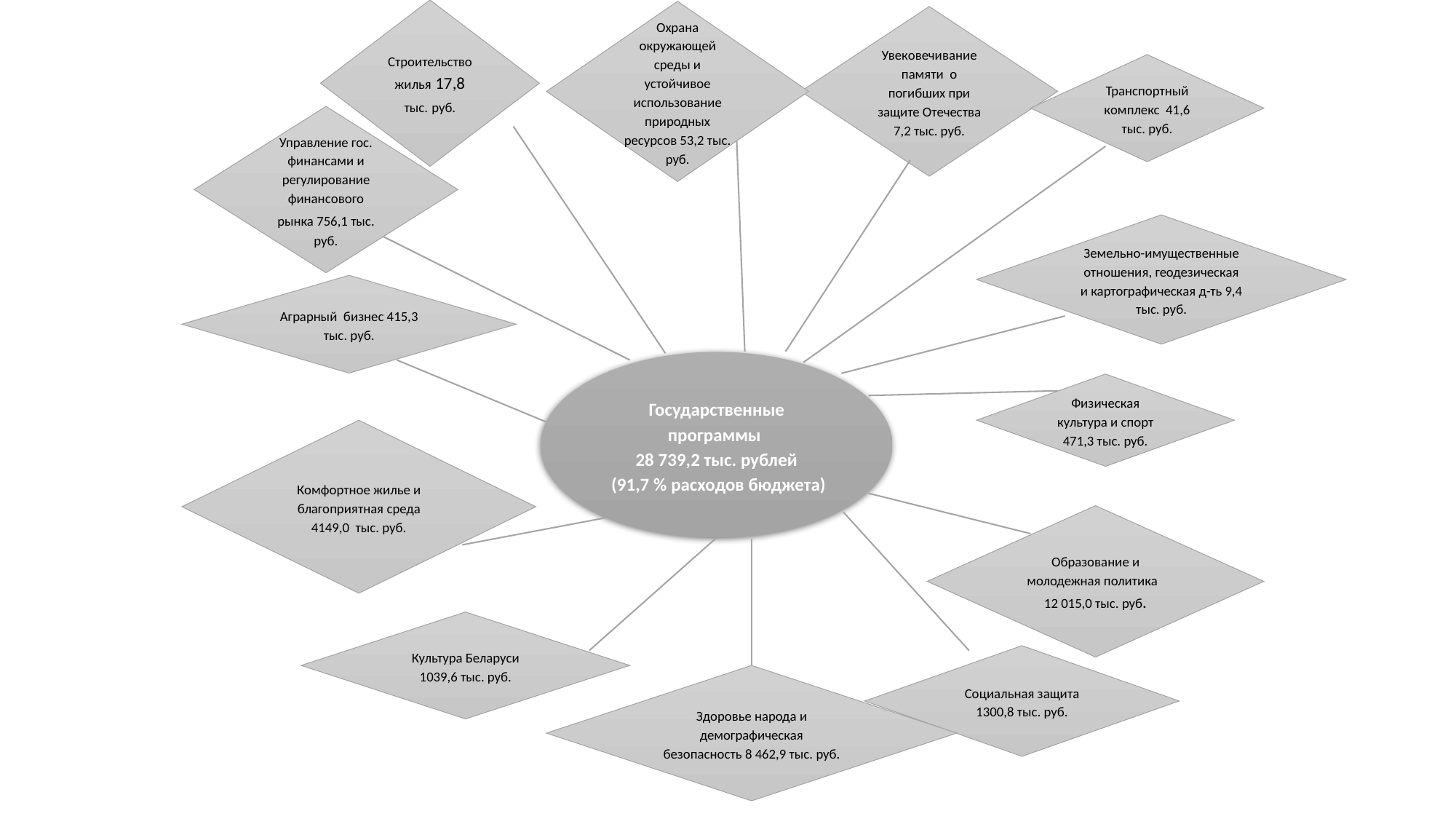

Строительство жилья 17,8 тыс. руб.
Охрана окружающей среды и устойчивое использование природных ресурсов 53,2 тыс. руб.

Увековечивание памяти  о погибших при защите Отечества 7,2 тыс. руб.
Транспортный комплекс  41,6 тыс. руб.
Управление гос. финансами и регулирование финансового рынка 756,1 тыс. руб.
Земельно-имущественные отношения, геодезическая и картографическая д-ть 9,4 тыс. руб.
Аграрный  бизнес 415,3 тыс. руб.
Государственные программы
28 739,2 тыс. рублей
 (91,7 % расходов бюджета)
Физическая культура и спорт 471,3 тыс. руб.
Комфортное жилье и благоприятная среда 4149,0  тыс. руб.
Образование и молодежная политика   12 015,0 тыс. руб.
Культура Беларуси 1039,6 тыс. руб.
Социальная защита 1300,8 тыс. руб.
Здоровье народа и демографическая безопасность 8 462,9 тыс. руб.